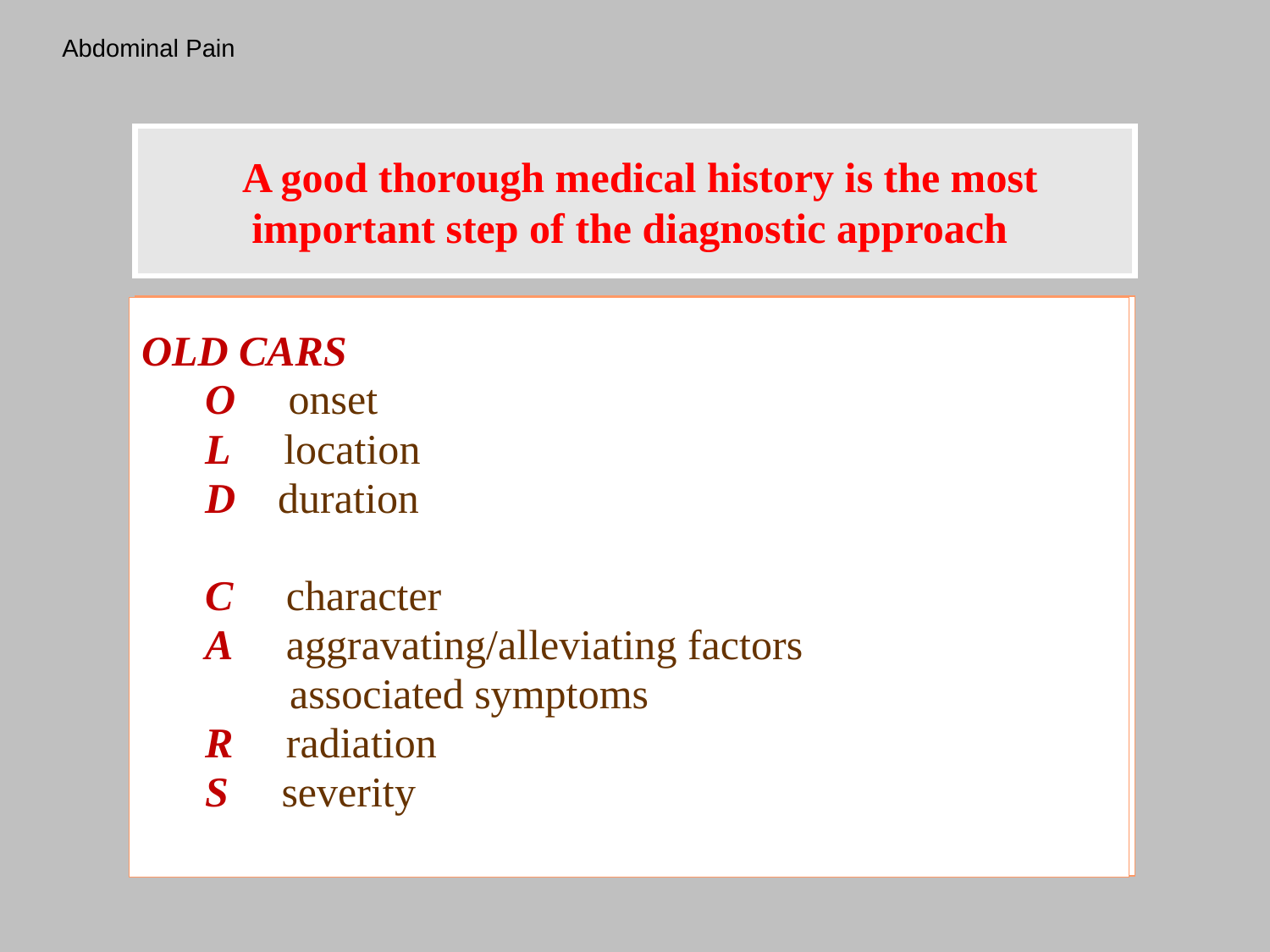

Abdominal Pain
# A good thorough medical history is the most important step of the diagnostic approach

OLD CARS
O     onset
L     location
D    duration

C     character
A     aggravating/alleviating factors
        associated symptoms
R     radiation
S     severity

OLD CARS
O     onset
L     location
D    duration

C     character
A     aggravating/alleviating factors
        associated symptoms
R     radiation
S     severity